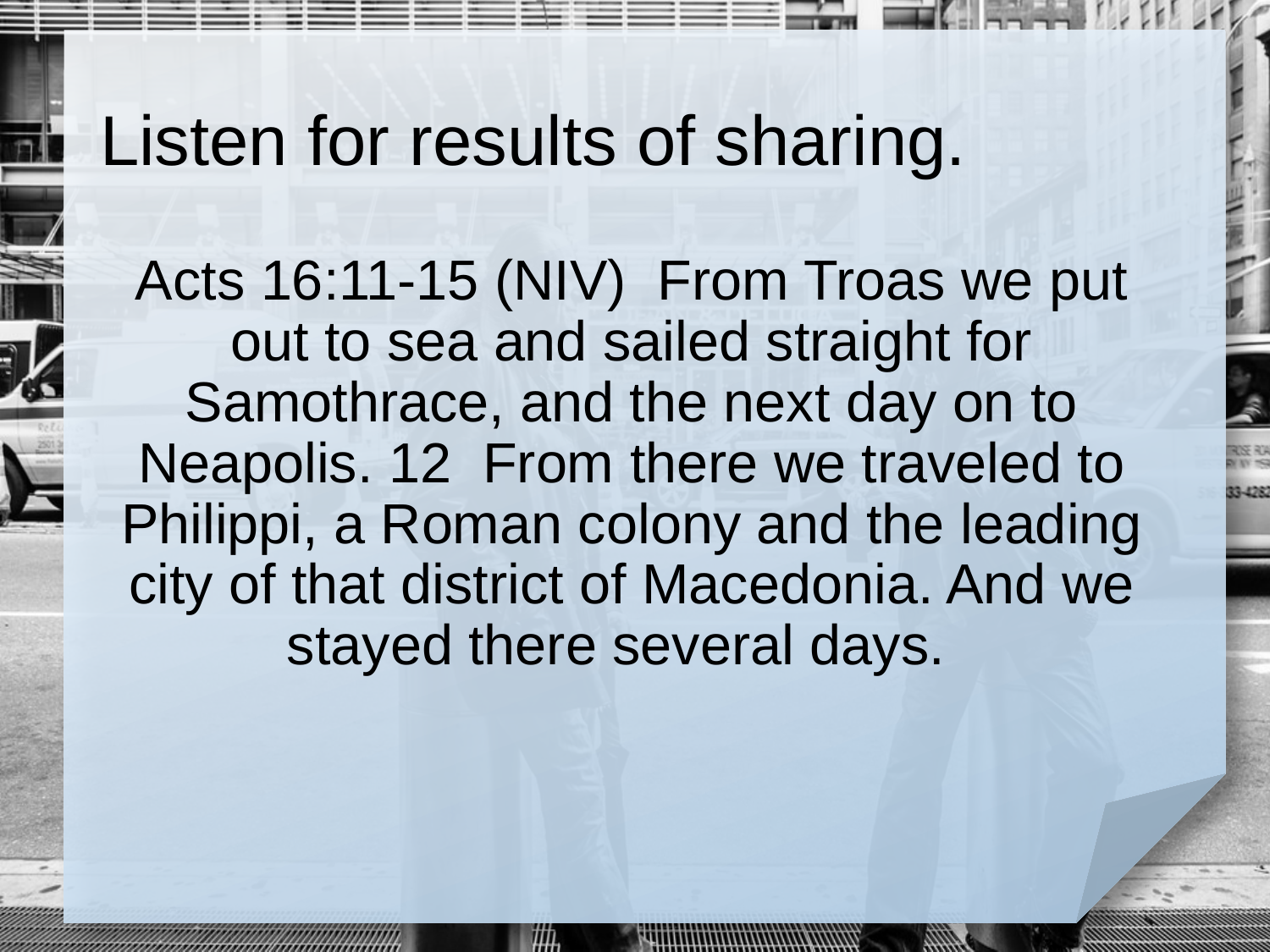

# Listen for results of sharing.
Acts 16:11-15 (NIV)  From Troas we put out to sea and sailed straight for Samothrace, and the next day on to Neapolis. 12  From there we traveled to Philippi, a Roman colony and the leading city of that district of Macedonia. And we stayed there several days.